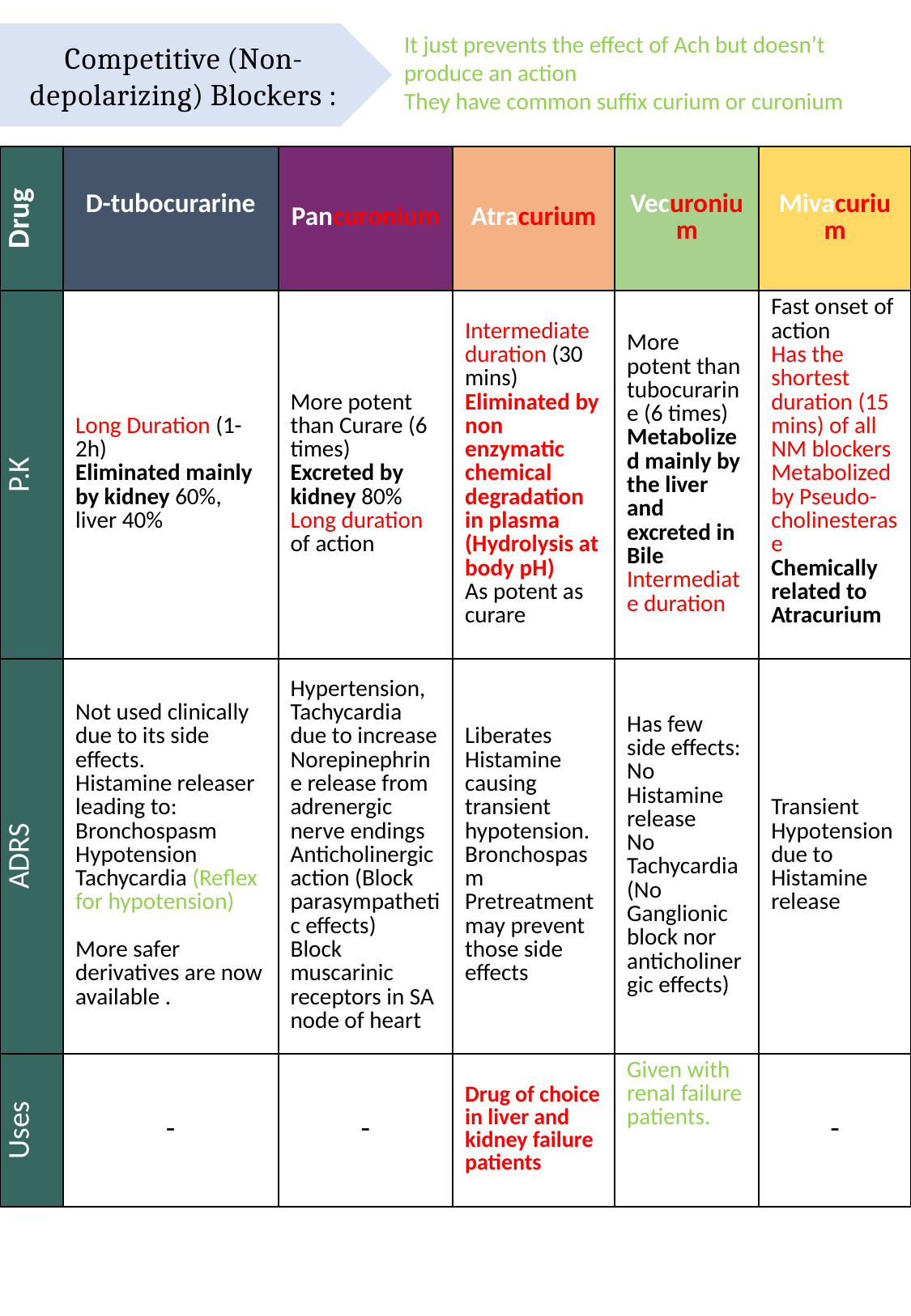

Competitive (Non-depolarizing) Blockers :
It just prevents the effect of Ach but doesn’t produce an action
They have common suffix curium or curonium
| Drug | D-tubocurarine | Pancuronium | Atracurium | Vecuronium | Mivacurium |
| --- | --- | --- | --- | --- | --- |
| P.K | Long Duration (1-2h) Eliminated mainly by kidney 60%, liver 40% | More potent than Curare (6 times) Excreted by kidney 80% Long duration of action | Intermediate duration (30 mins) Eliminated by non enzymatic chemical degradation in plasma (Hydrolysis at body pH) As potent as curare | More potent than tubocurarine (6 times) Metabolized mainly by the liver and excreted in Bile Intermediate duration | Fast onset of action Has the shortest duration (15 mins) of all NM blockers Metabolized by Pseudo-cholinesterase Chemically related to Atracurium |
| ADRS | Not used clinically due to its side effects. Histamine releaser leading to: Bronchospasm Hypotension Tachycardia (Reflex for hypotension) More safer derivatives are now available . | Hypertension, Tachycardia due to increase Norepinephrine release from adrenergic nerve endings Anticholinergic action (Block parasympathetic effects) Block muscarinic receptors in SA node of heart | Liberates Histamine causing transient hypotension. Bronchospasm Pretreatment may prevent those side effects | Has few side effects: No Histamine release No Tachycardia (No Ganglionic block nor anticholinergic effects) | Transient Hypotension due to Histamine release |
| Uses | - | - | Drug of choice in liver and kidney failure patients | Given with renal failure patients. | - |